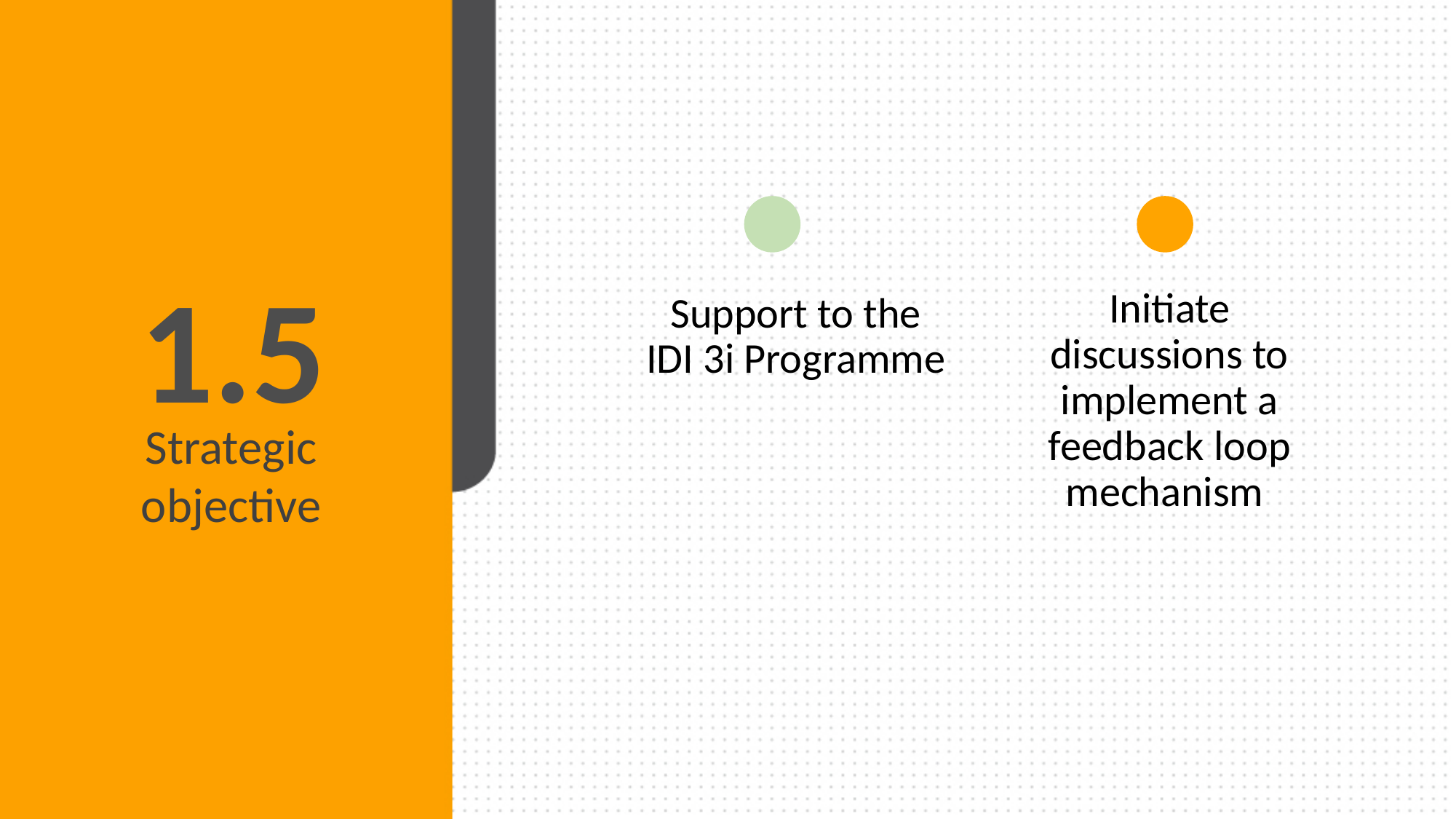

1.5
Initiate discussions to implement a feedback loop mechanism
Support to the IDI 3i Programme
Strategic objective